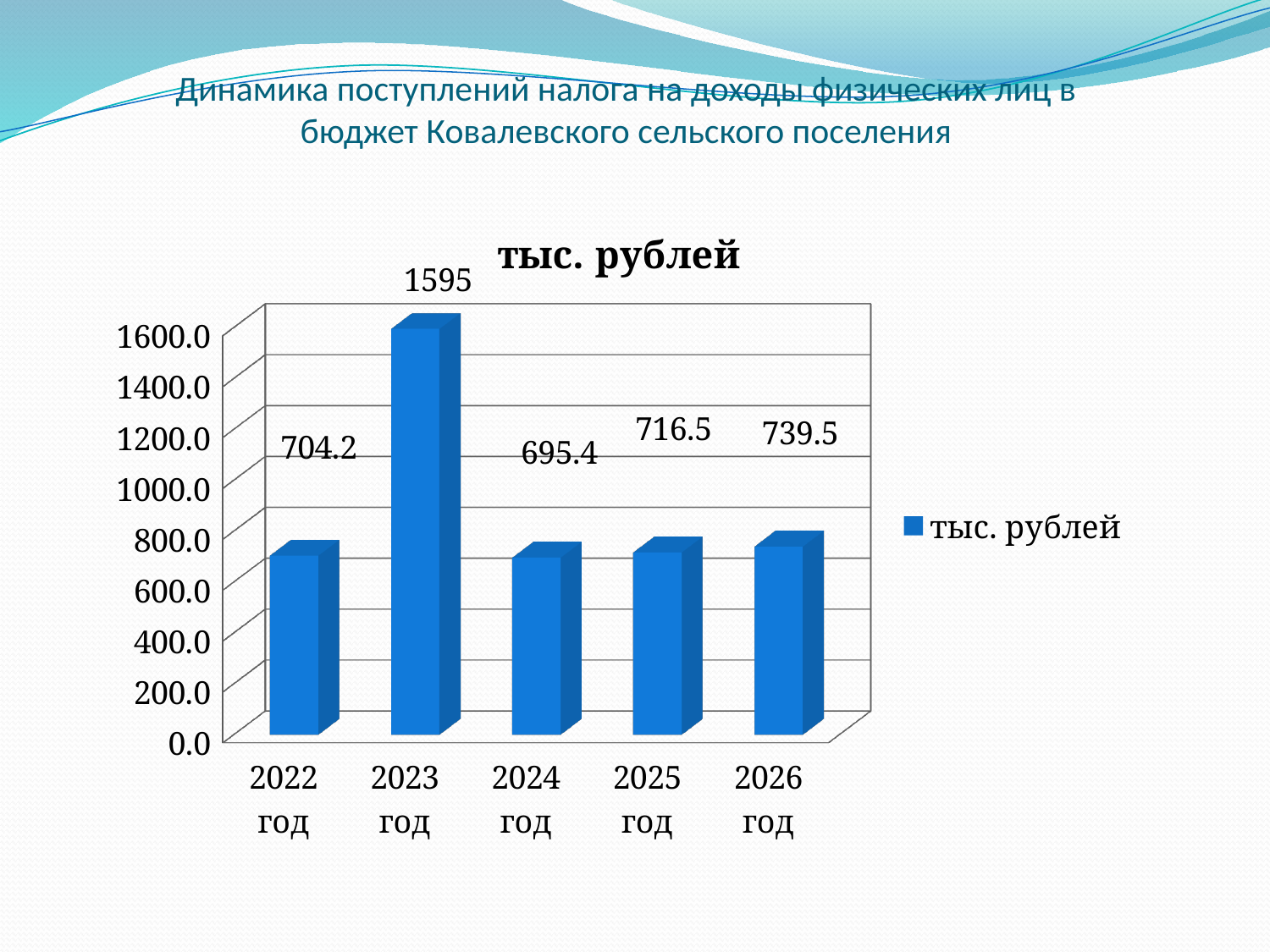

# Динамика поступлений налога на доходы физических лиц в бюджет Ковалевского сельского поселения

[unsupported chart]